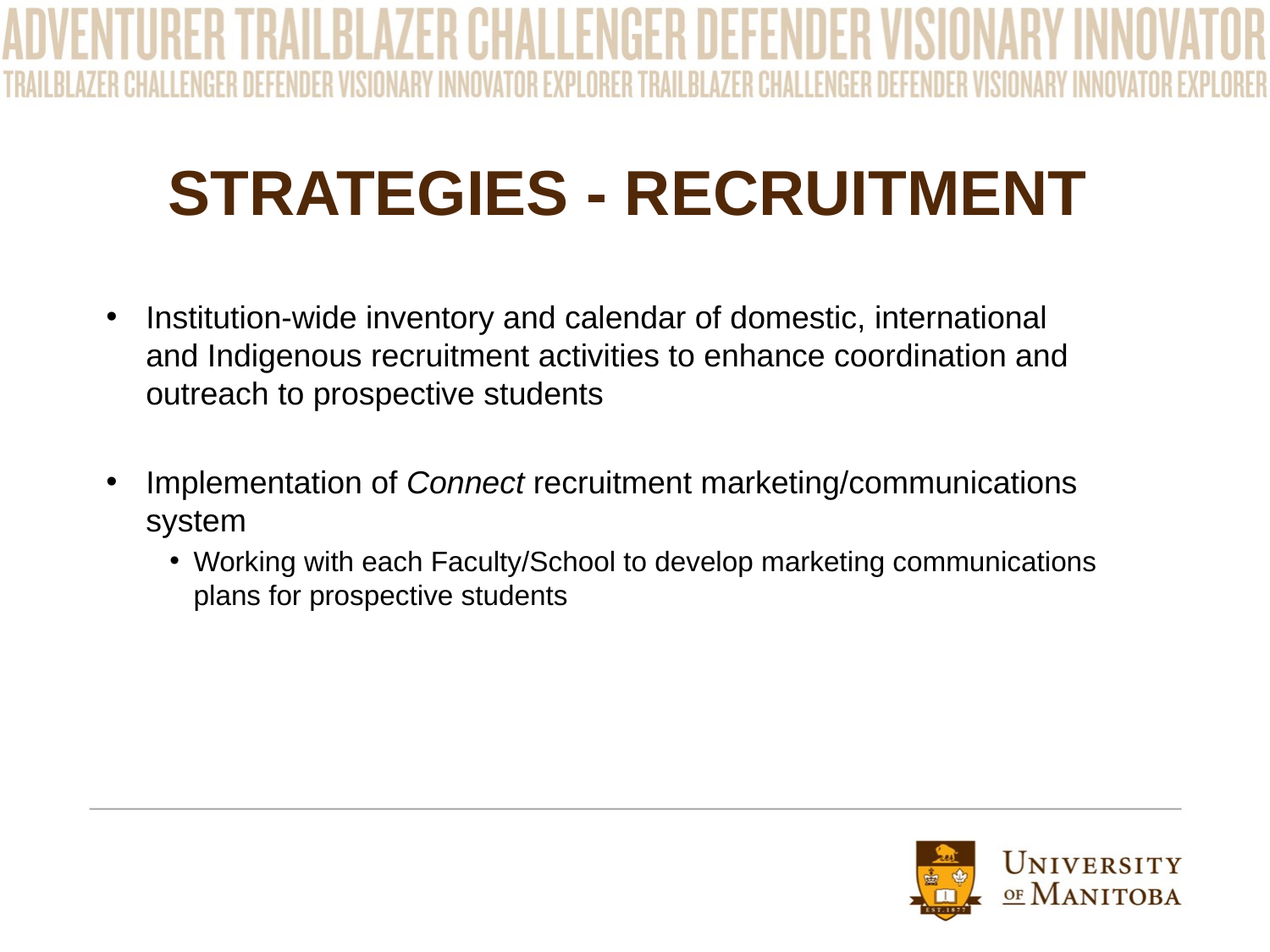

# STRATEGIES - RECRUITMENT

Institution-wide inventory and calendar of domestic, international and Indigenous recruitment activities to enhance coordination and outreach to prospective students

Implementation of Connect recruitment marketing/communications system
Working with each Faculty/School to develop marketing communications plans for prospective students